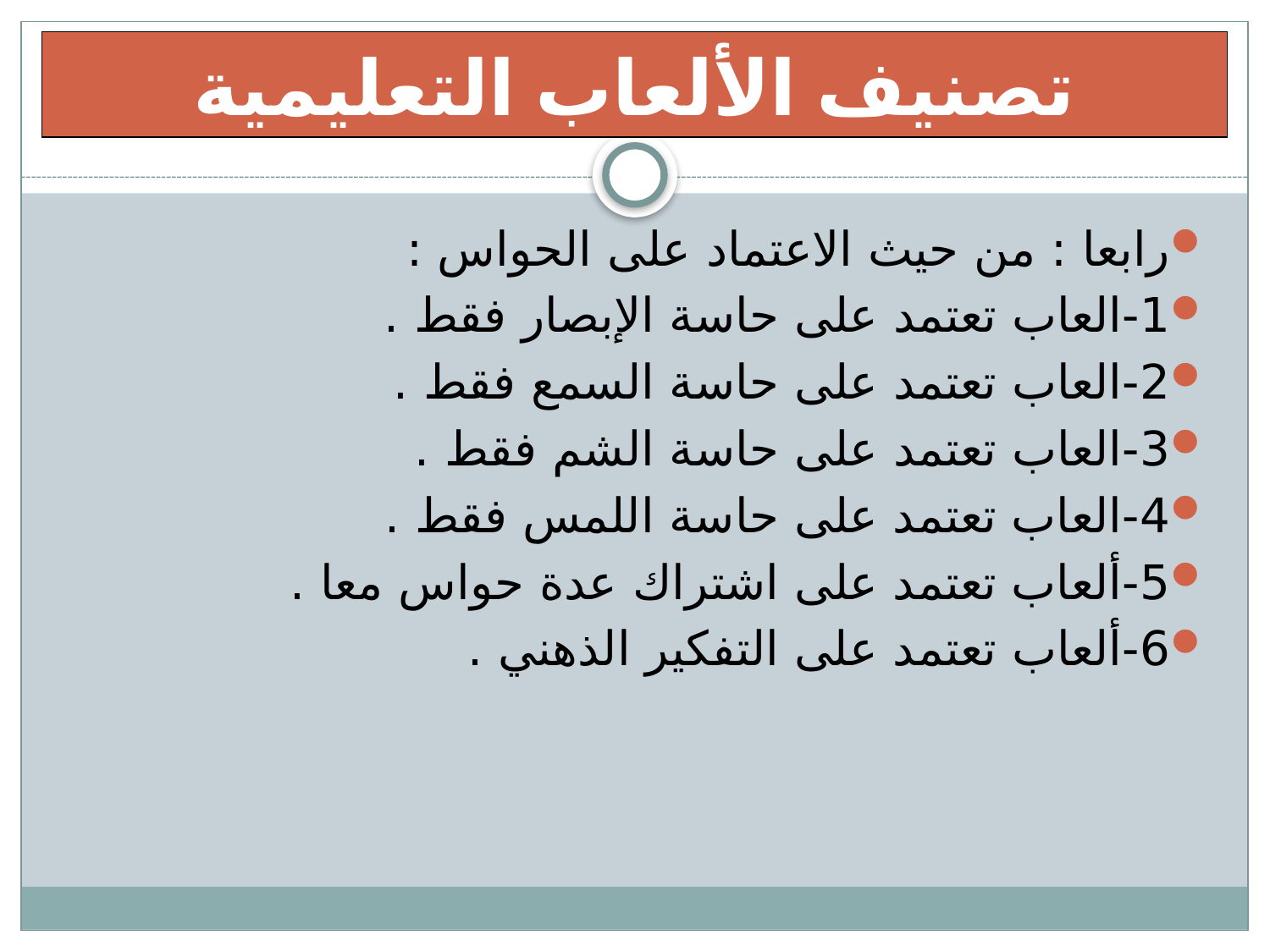

# تصنيف الألعاب التعليمية
رابعا : من حيث الاعتماد على الحواس :
1-العاب تعتمد على حاسة الإبصار فقط .
2-العاب تعتمد على حاسة السمع فقط .
3-العاب تعتمد على حاسة الشم فقط .
4-العاب تعتمد على حاسة اللمس فقط .
5-ألعاب تعتمد على اشتراك عدة حواس معا .
6-ألعاب تعتمد على التفكير الذهني .